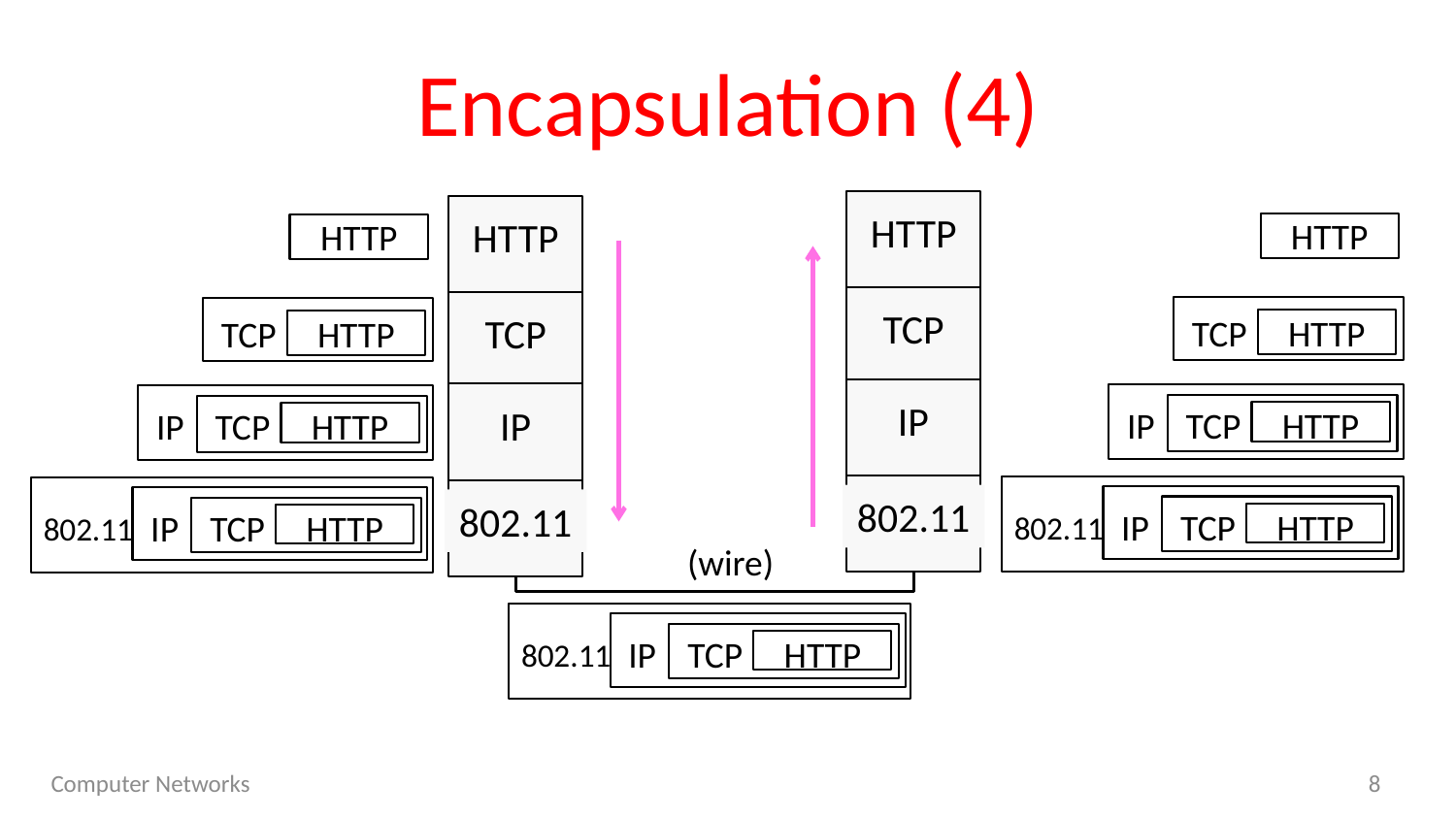

# Encapsulation (4)

HTTP

TCP

IP

802.11

HTTP

TCP

IP

802.11
HTTP
HTTP

TCP
HTTP

TCP
IP
HTTP

TCP
IP
HTTP
802.11

TCP
HTTP

TCP
IP
HTTP

TCP
IP
HTTP
802.11

(wire)

TCP
IP
HTTP
802.11

Computer Networks
8